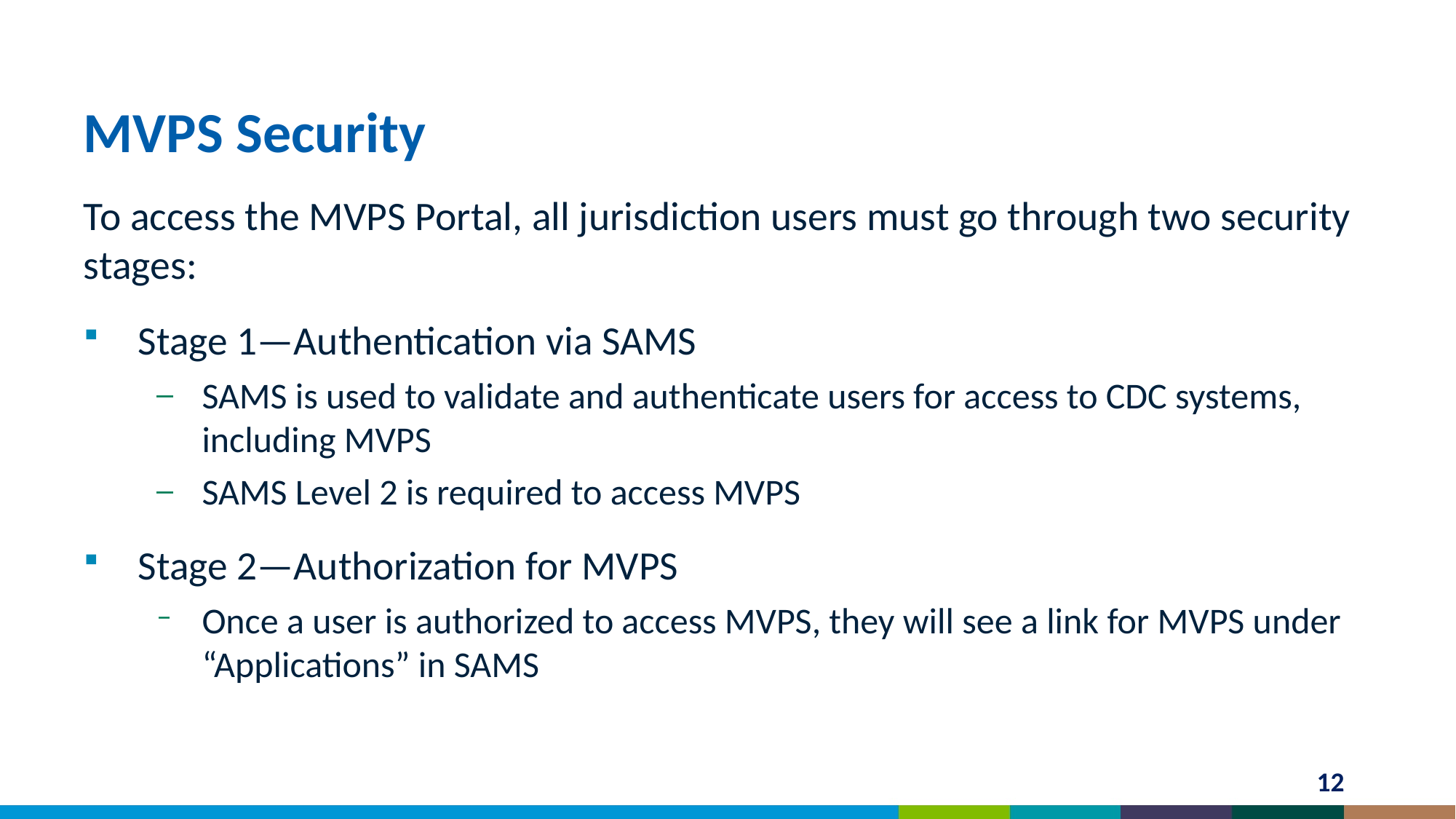

# MVPS Security
To access the MVPS Portal, all jurisdiction users must go through two security stages:
Stage 1—Authentication via SAMS
SAMS is used to validate and authenticate users for access to CDC systems, including MVPS
SAMS Level 2 is required to access MVPS
Stage 2—Authorization for MVPS
Once a user is authorized to access MVPS, they will see a link for MVPS under “Applications” in SAMS

12